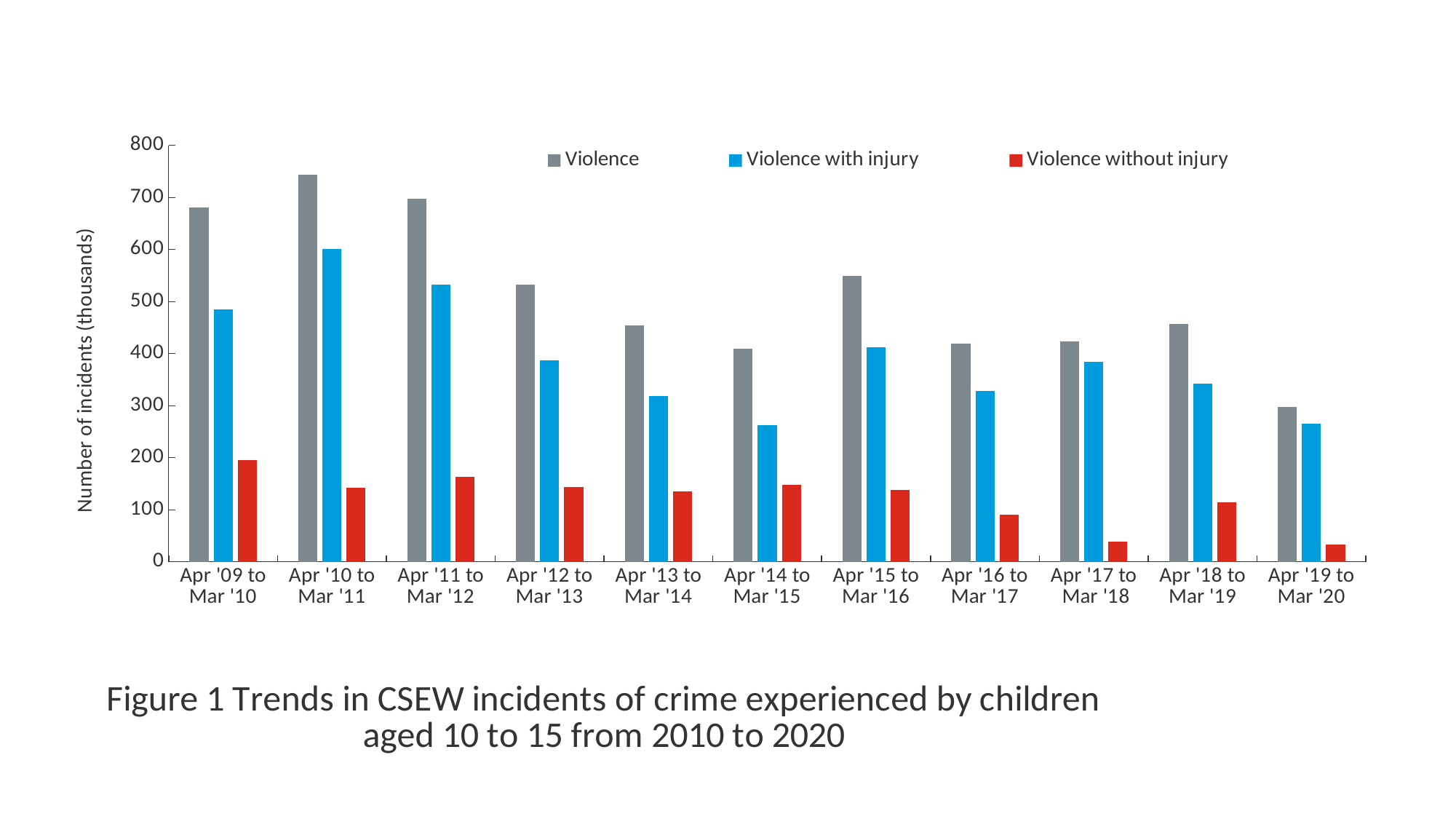

### Chart: Figure 1 Trends in CSEW incidents of crime experienced by children aged 10 to 15 from 2010 to 2020

| Category | Violence | Violence with injury | Violence without injury |
|---|---|---|---|
| Apr '09 to Mar '10 | 681.0 | 485.0 | 196.0 |
| Apr '10 to Mar '11 | 744.0 | 601.0 | 143.0 |
| Apr '11 to Mar '12 | 697.0 | 533.0 | 164.0 |
| Apr '12 to Mar '13 | 532.0 | 387.0 | 144.0 |
| Apr '13 to Mar '14 | 454.0 | 319.0 | 135.0 |
| Apr '14 to Mar '15 | 410.0 | 262.0 | 148.0 |
| Apr '15 to Mar '16 | 550.0 | 412.0 | 138.0 |
| Apr '16 to Mar '17 | 419.0 | 329.0 | 90.0 |
| Apr '17 to
 Mar '18 | 423.0 | 384.0 | 39.0 |
| Apr '18 to Mar '19 | 457.0 | 343.0 | 114.0 |
| Apr '19 to Mar '20 | 298.0 | 265.0 | 33.0 |